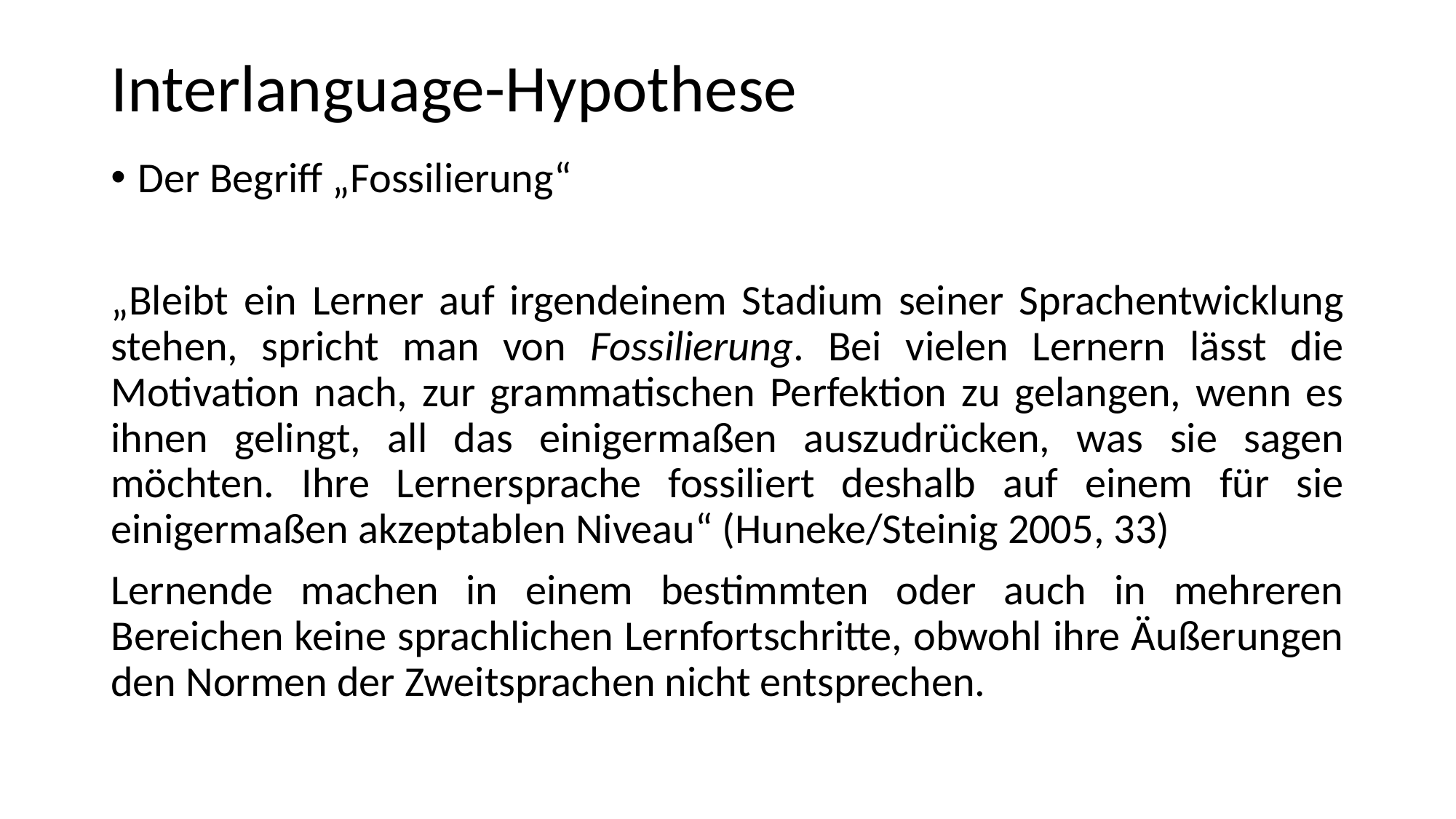

# Interlanguage-Hypothese
Der Begriff „Fossilierung“

„Bleibt ein Lerner auf irgendeinem Stadium seiner Sprachentwicklung stehen, spricht man von Fossilierung. Bei vielen Lernern lässt die Motivation nach, zur grammatischen Perfektion zu gelangen, wenn es ihnen gelingt, all das einigermaßen auszudrücken, was sie sagen möchten. Ihre Lernersprache fossiliert deshalb auf einem für sie einigermaßen akzeptablen Niveau“ (Huneke/Steinig 2005, 33)
Lernende machen in einem bestimmten oder auch in mehreren Bereichen keine sprachlichen Lernfortschritte, obwohl ihre Äußerungen den Normen der Zweitsprachen nicht entsprechen.